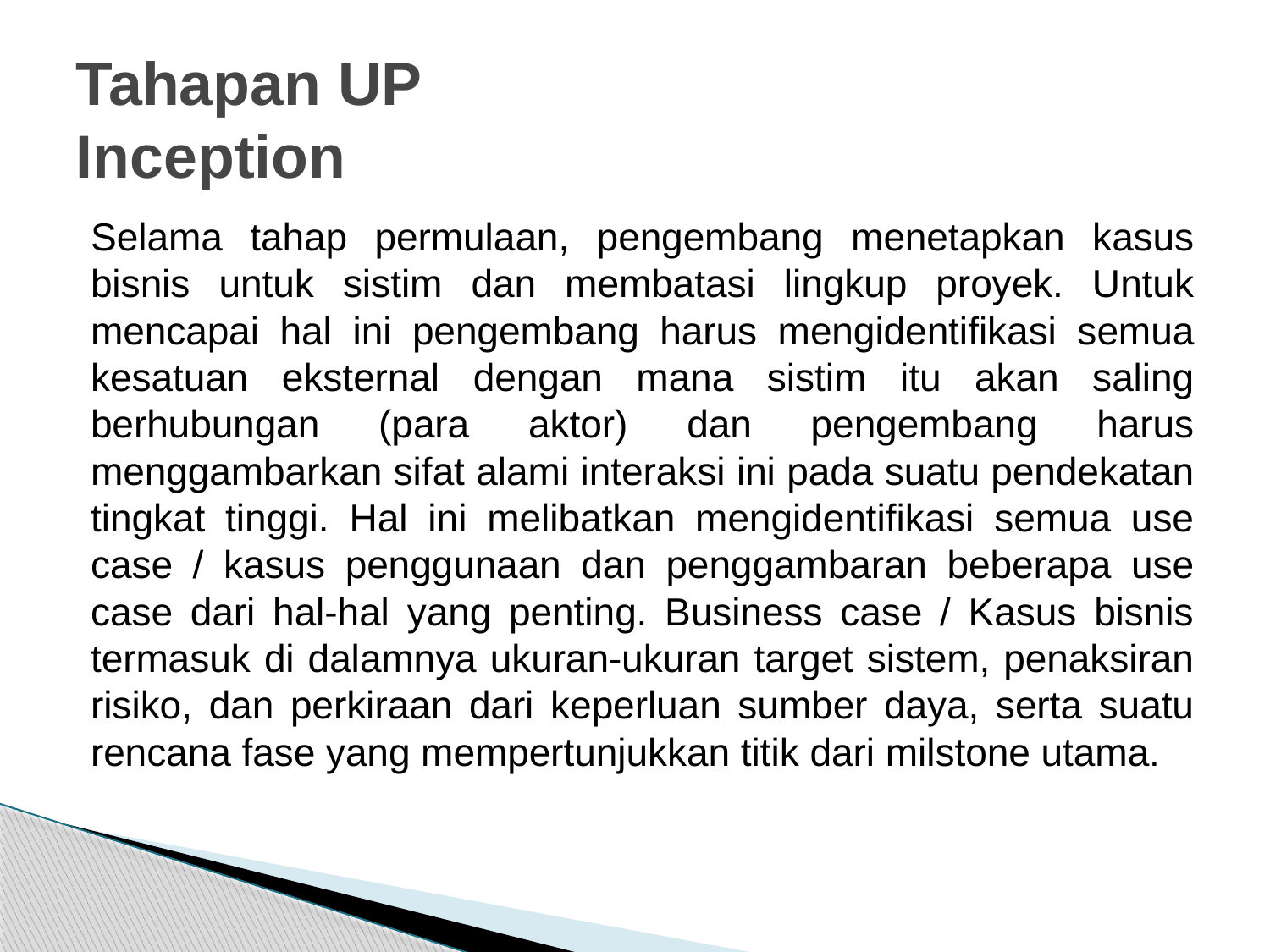

# Tahapan UP Inception
Selama tahap permulaan, pengembang menetapkan kasus bisnis untuk sistim dan membatasi lingkup proyek. Untuk mencapai hal ini pengembang harus mengidentifikasi semua kesatuan eksternal dengan mana sistim itu akan saling berhubungan (para aktor) dan pengembang harus menggambarkan sifat alami interaksi ini pada suatu pendekatan tingkat tinggi. Hal ini melibatkan mengidentifikasi semua use case / kasus penggunaan dan penggambaran beberapa use case dari hal-hal yang penting. Business case / Kasus bisnis termasuk di dalamnya ukuran-ukuran target sistem, penaksiran risiko, dan perkiraan dari keperluan sumber daya, serta suatu rencana fase yang mempertunjukkan titik dari milstone utama.